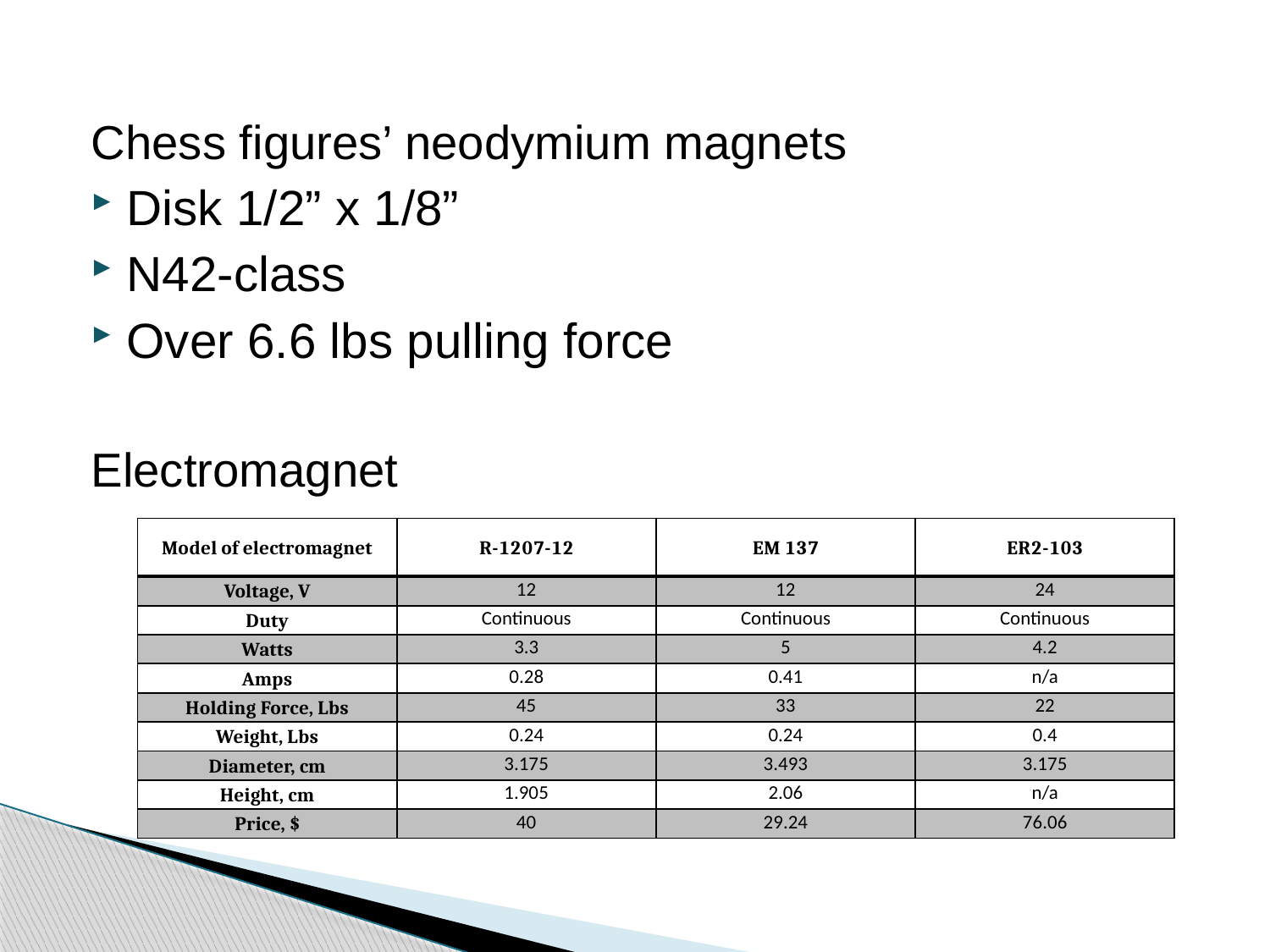

Chess figures’ neodymium magnets
Disk 1/2” x 1/8”
N42-class
Over 6.6 lbs pulling force

Electromagnet

| Model of electromagnet | R-1207-12 | EM 137 | ER2-103 |
| --- | --- | --- | --- |
| Voltage, V | 12 | 12 | 24 |
| Duty | Continuous | Continuous | Continuous |
| Watts | 3.3 | 5 | 4.2 |
| Amps | 0.28 | 0.41 | n/a |
| Holding Force, Lbs | 45 | 33 | 22 |
| Weight, Lbs | 0.24 | 0.24 | 0.4 |
| Diameter, cm | 3.175 | 3.493 | 3.175 |
| Height, cm | 1.905 | 2.06 | n/a |
| Price, $ | 40 | 29.24 | 76.06 |